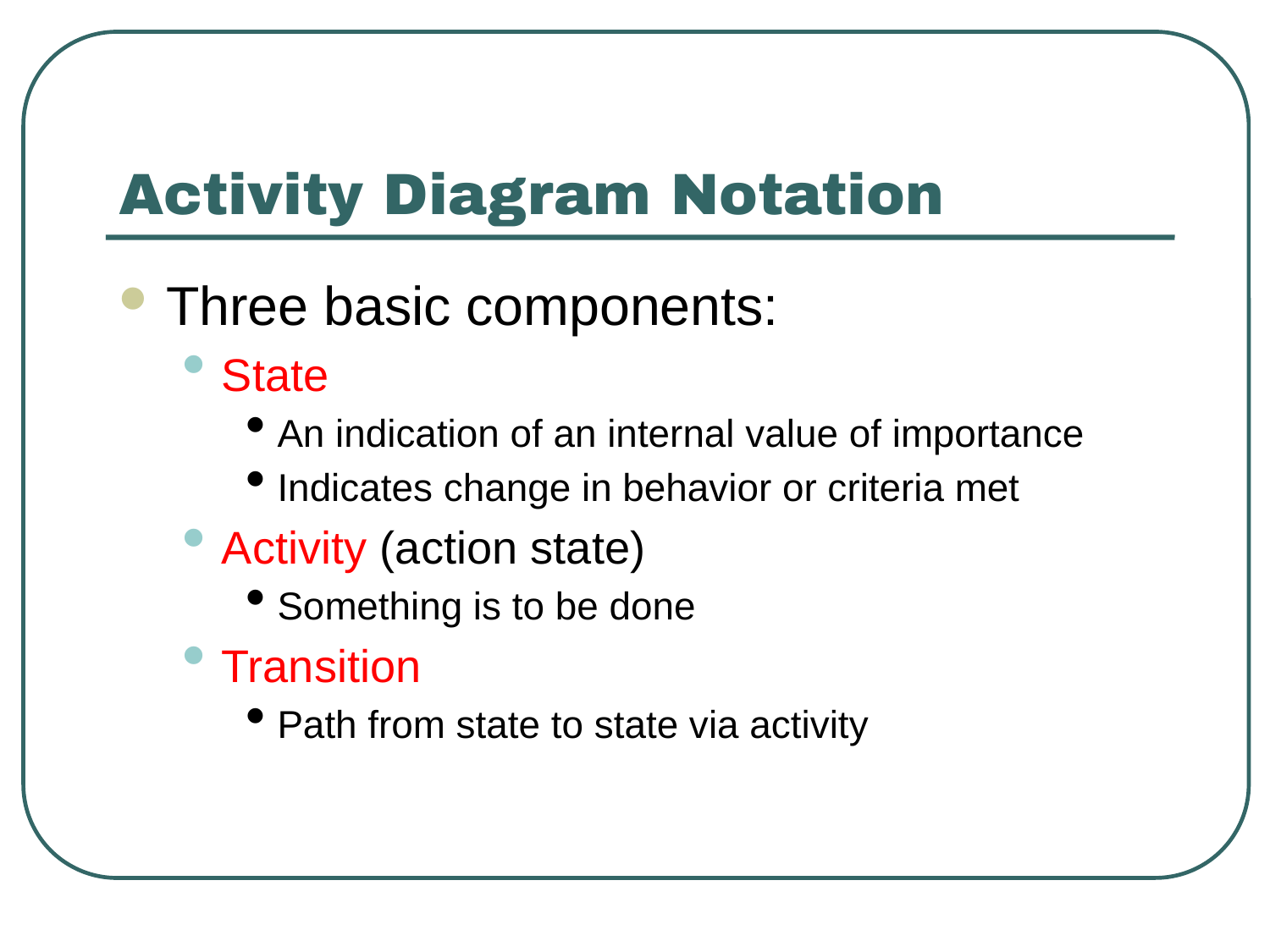

# Activity Diagram Notation
Three basic components:
State
An indication of an internal value of importance
Indicates change in behavior or criteria met
Activity (action state)
Something is to be done
Transition
Path from state to state via activity